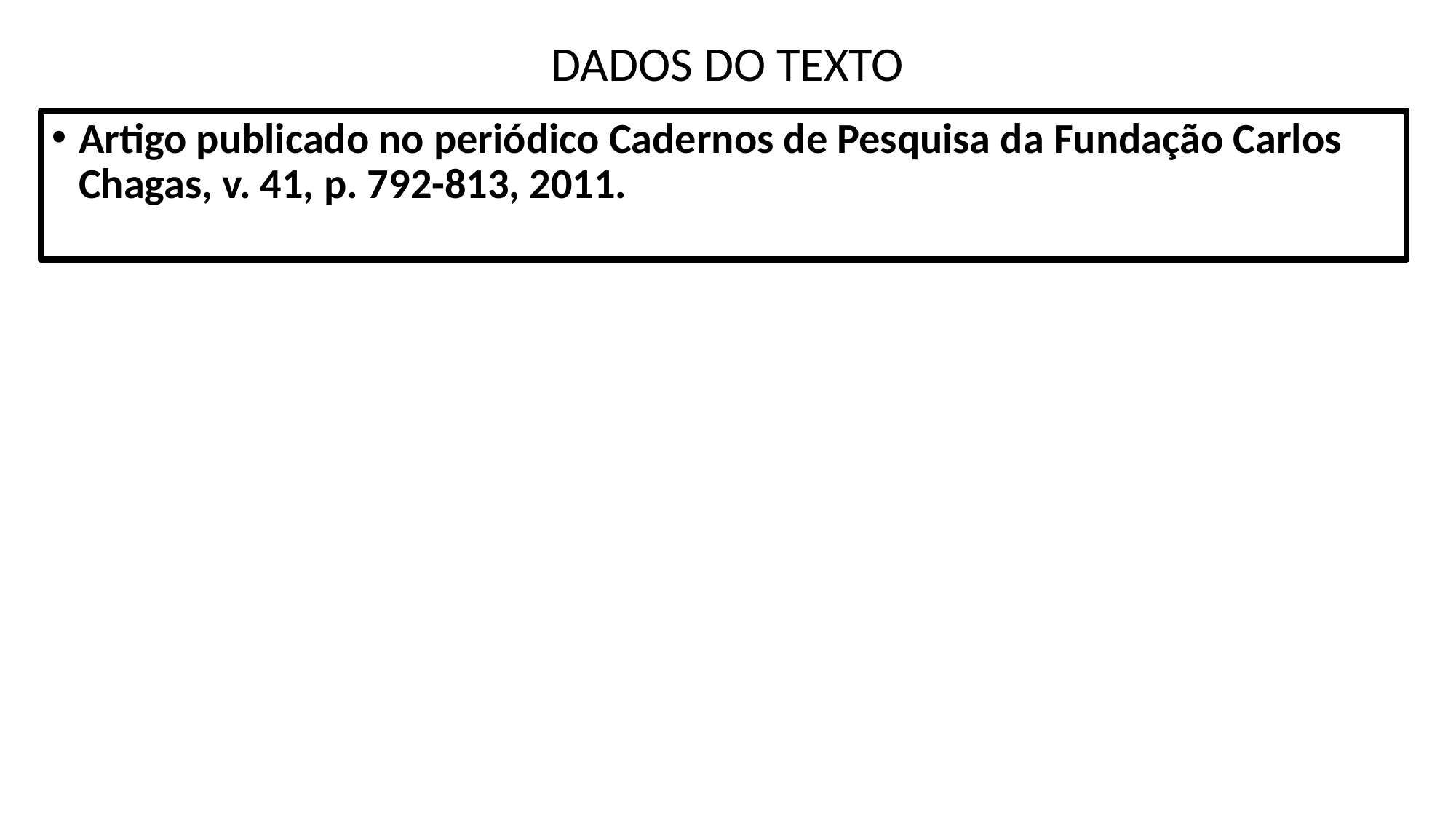

# DADOS DO TEXTO
Artigo publicado no periódico Cadernos de Pesquisa da Fundação Carlos Chagas, v. 41, p. 792-813, 2011.